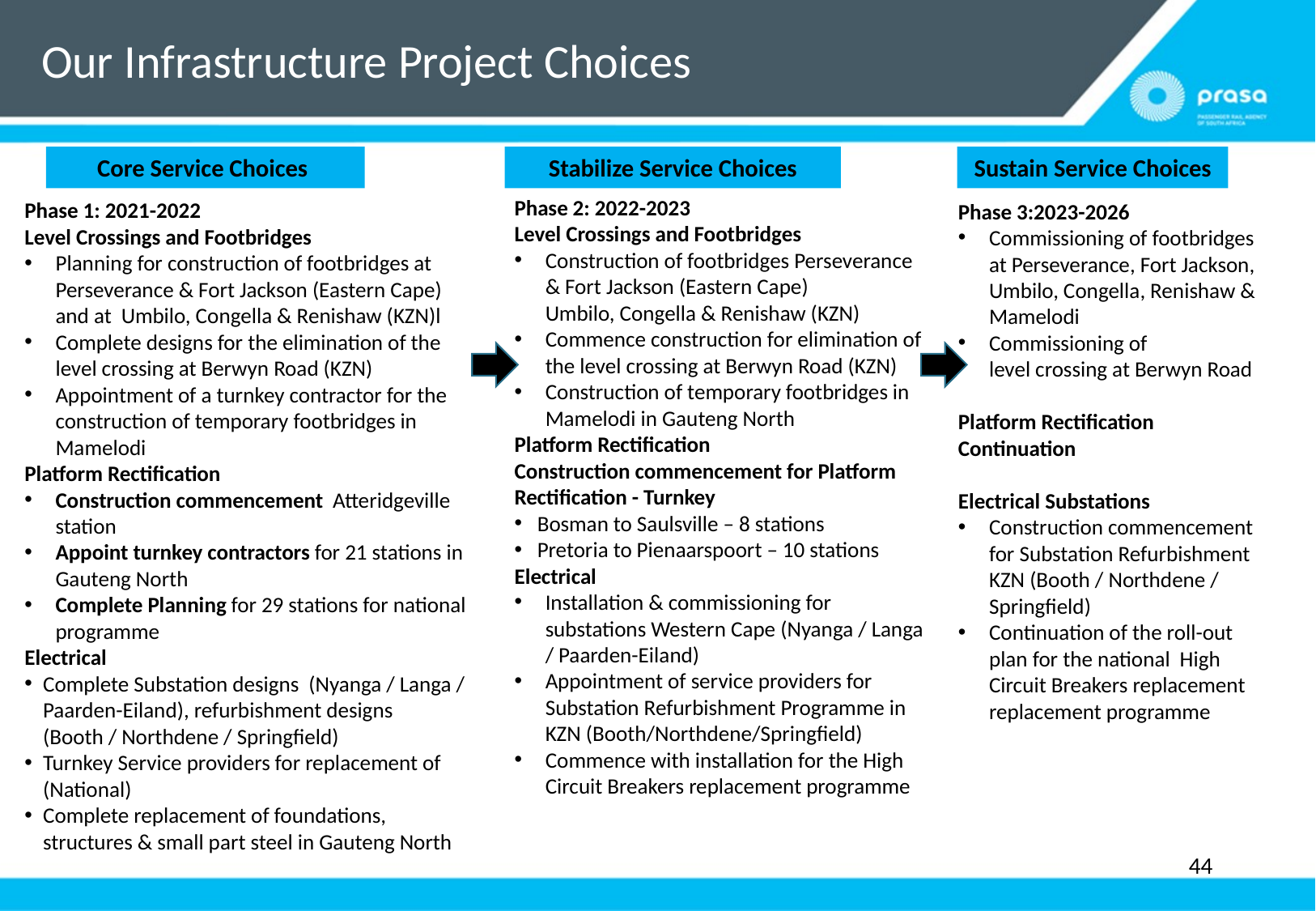

Our Infrastructure Project Choices
Sustain Service Choices
Stabilize Service Choices
Core Service Choices
Phase 2: 2022-2023
Level Crossings and Footbridges
Construction of footbridges Perseverance & Fort Jackson (Eastern Cape) Umbilo, Congella & Renishaw (KZN)
Commence construction for elimination of the level crossing at Berwyn Road (KZN)
Construction of temporary footbridges in Mamelodi in Gauteng North
Platform Rectification
Construction commencement for Platform Rectification - Turnkey
Bosman to Saulsville – 8 stations
Pretoria to Pienaarspoort – 10 stations
Electrical
Installation & commissioning for substations Western Cape (Nyanga / Langa / Paarden-Eiland)
Appointment of service providers for Substation Refurbishment Programme in KZN (Booth/Northdene/Springfield)
Commence with installation for the High Circuit Breakers replacement programme

Phase 1: 2021-2022
Level Crossings and Footbridges
Planning for construction of footbridges at Perseverance & Fort Jackson (Eastern Cape) and at  Umbilo, Congella & Renishaw (KZN)l
Complete designs for the elimination of the level crossing at Berwyn Road (KZN)
Appointment of a turnkey contractor for the construction of temporary footbridges in Mamelodi
Platform Rectification
Construction commencement  Atteridgeville station
Appoint turnkey contractors for 21 stations in Gauteng North
Complete Planning for 29 stations for national programme
Electrical
Complete Substation designs  (Nyanga / Langa / Paarden-Eiland), refurbishment designs  (Booth / Northdene / Springfield)
Turnkey Service providers for replacement of (National)
Complete replacement of foundations, structures & small part steel in Gauteng North
Phase 3:2023-2026
Commissioning of footbridges at Perseverance, Fort Jackson, Umbilo, Congella, Renishaw & Mamelodi
Commissioning of level crossing at Berwyn Road

Platform Rectification Continuation

Electrical Substations
Construction commencement for Substation Refurbishment KZN (Booth / Northdene / Springfield)
Continuation of the roll-out plan for the national  High Circuit Breakers replacement replacement programme

44